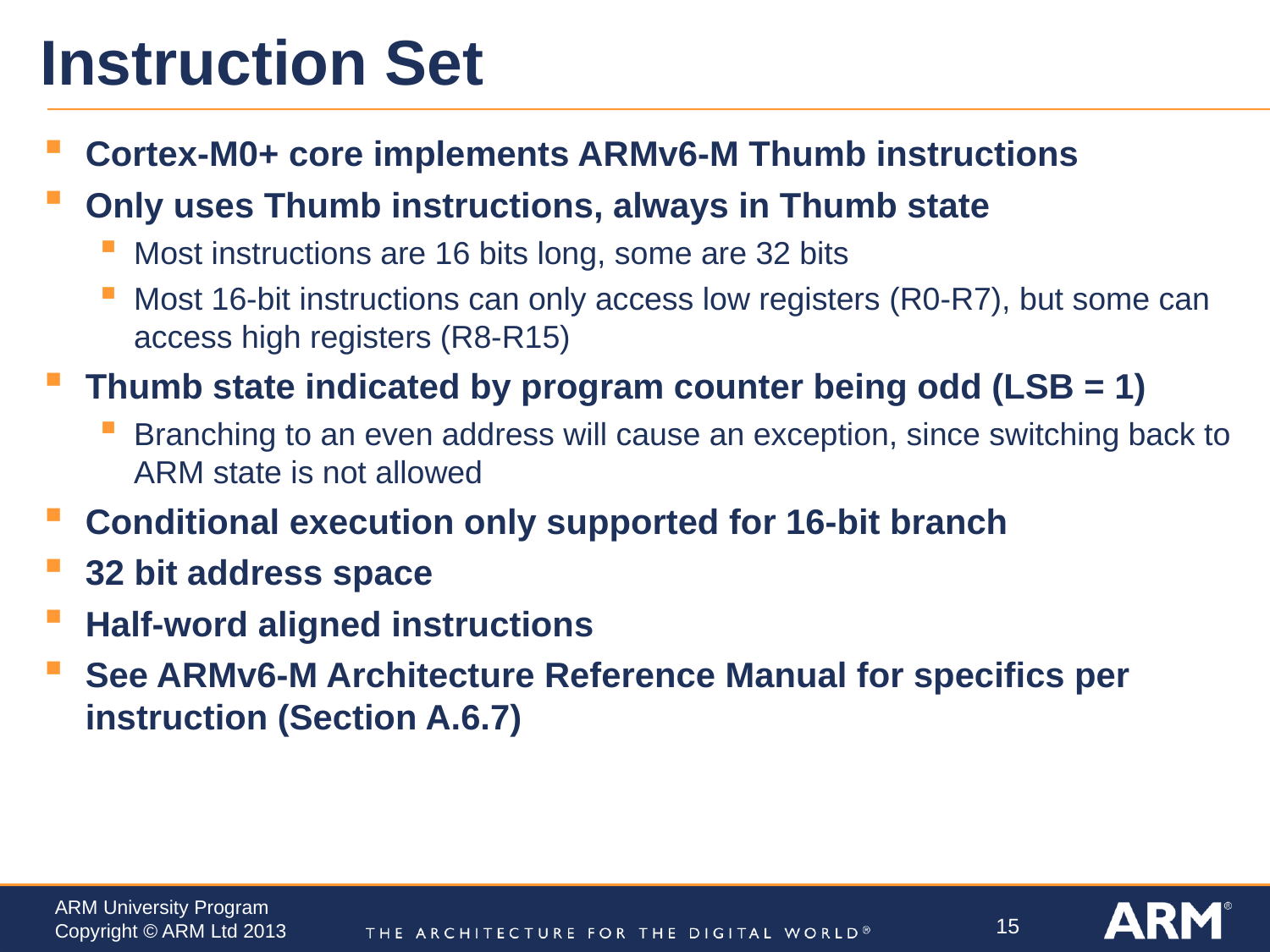

# Instruction Set
Cortex-M0+ core implements ARMv6-M Thumb instructions
Only uses Thumb instructions, always in Thumb state
Most instructions are 16 bits long, some are 32 bits
Most 16-bit instructions can only access low registers (R0-R7), but some can access high registers (R8-R15)
Thumb state indicated by program counter being odd (LSB = 1)
Branching to an even address will cause an exception, since switching back to ARM state is not allowed
Conditional execution only supported for 16-bit branch
32 bit address space
Half-word aligned instructions
See ARMv6-M Architecture Reference Manual for specifics per instruction (Section A.6.7)